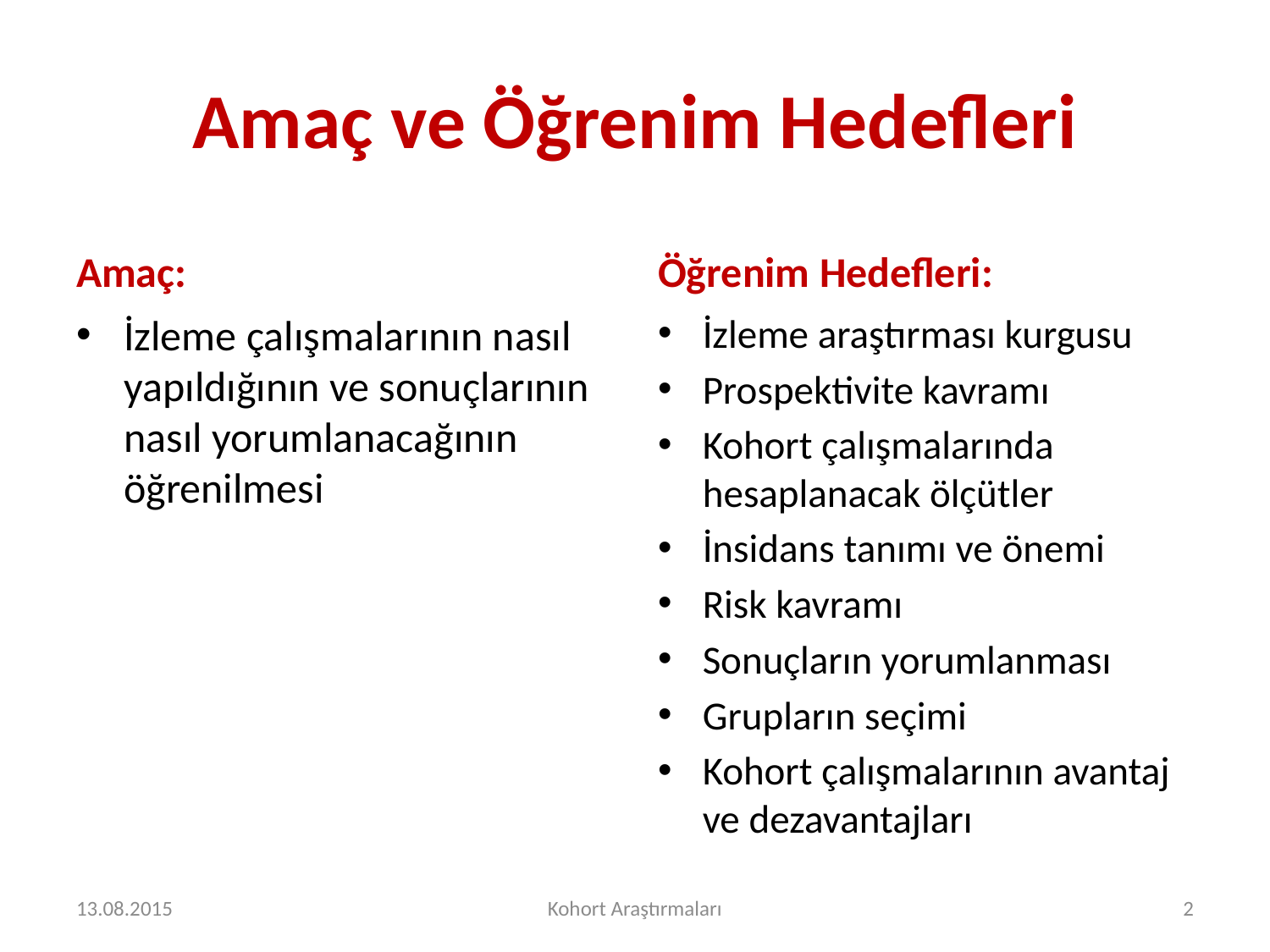

# Amaç ve Öğrenim Hedefleri
Amaç:
Öğrenim Hedefleri:
İzleme çalışmalarının nasıl yapıldığının ve sonuçlarının nasıl yorumlanacağının öğrenilmesi
İzleme araştırması kurgusu
Prospektivite kavramı
Kohort çalışmalarında hesaplanacak ölçütler
İnsidans tanımı ve önemi
Risk kavramı
Sonuçların yorumlanması
Grupların seçimi
Kohort çalışmalarının avantaj ve dezavantajları
13.08.2015
Kohort Araştırmaları
2